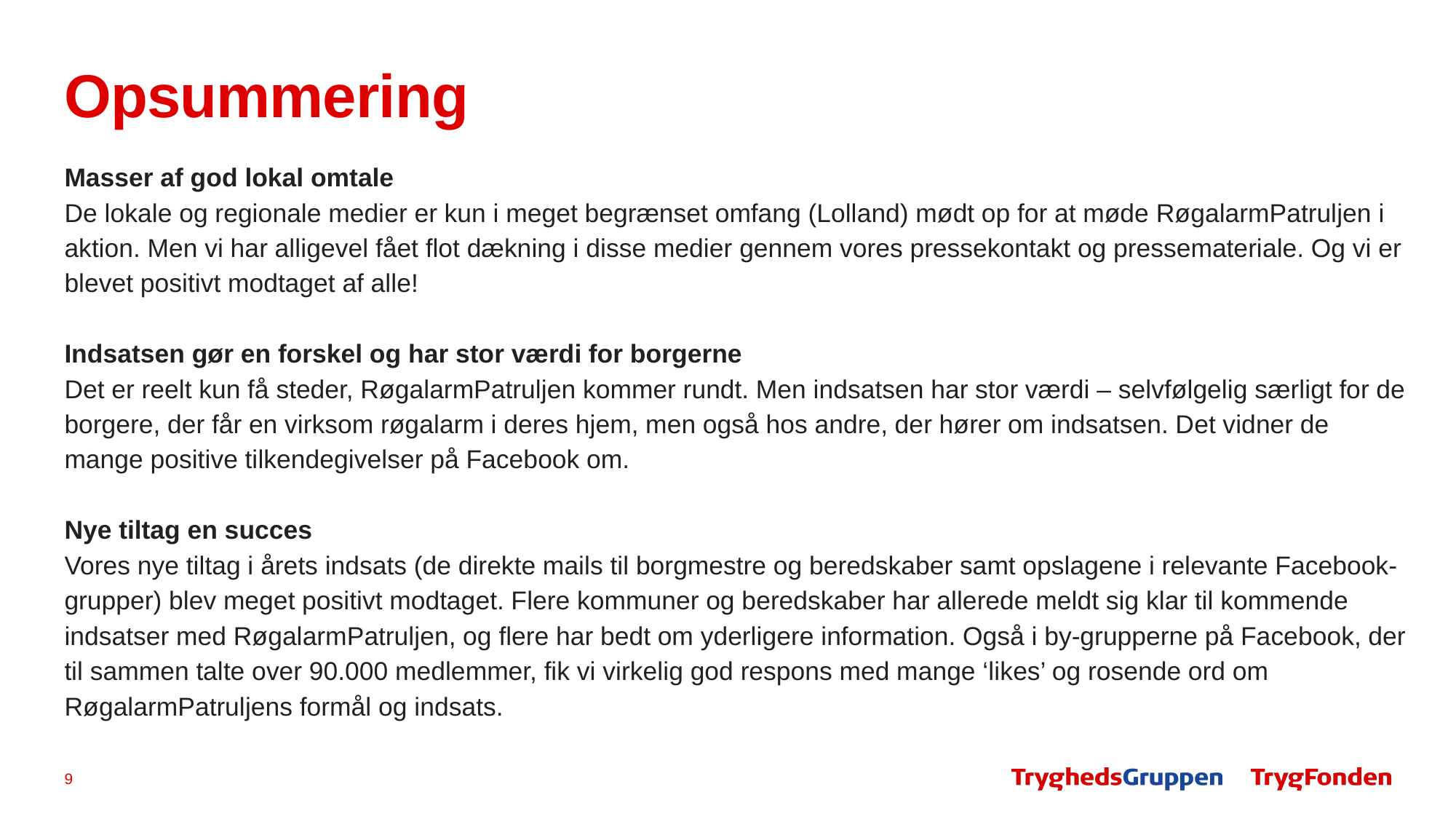

# Opsummering
Masser af god lokal omtale
De lokale og regionale medier er kun i meget begrænset omfang (Lolland) mødt op for at møde RøgalarmPatruljen i aktion. Men vi har alligevel fået flot dækning i disse medier gennem vores pressekontakt og pressemateriale. Og vi er blevet positivt modtaget af alle!

Indsatsen gør en forskel og har stor værdi for borgerne
Det er reelt kun få steder, RøgalarmPatruljen kommer rundt. Men indsatsen har stor værdi – selvfølgelig særligt for de borgere, der får en virksom røgalarm i deres hjem, men også hos andre, der hører om indsatsen. Det vidner de mange positive tilkendegivelser på Facebook om.

Nye tiltag en succes
Vores nye tiltag i årets indsats (de direkte mails til borgmestre og beredskaber samt opslagene i relevante Facebook-grupper) blev meget positivt modtaget. Flere kommuner og beredskaber har allerede meldt sig klar til kommende indsatser med RøgalarmPatruljen, og flere har bedt om yderligere information. Også i by-grupperne på Facebook, der til sammen talte over 90.000 medlemmer, fik vi virkelig god respons med mange ‘likes’ og rosende ord om RøgalarmPatruljens formål og indsats.

9